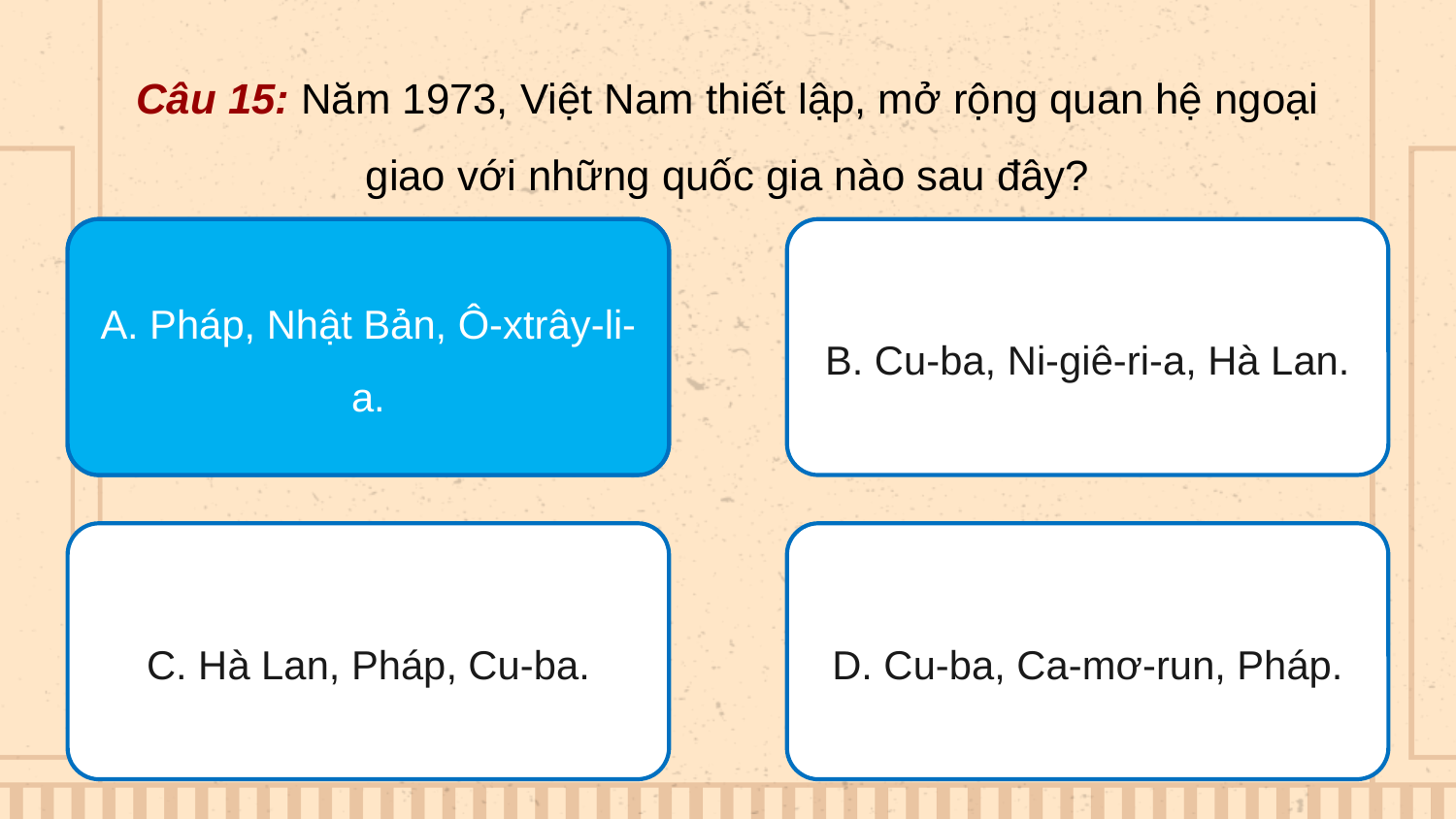

Câu 15: Năm 1973, Việt Nam thiết lập, mở rộng quan hệ ngoại giao với những quốc gia nào sau đây?
A. Pháp, Nhật Bản, Ô-xtrây-li-a.
A. Pháp, Nhật Bản, Ô-xtrây-li-a.
B. Cu-ba, Ni-giê-ri-a, Hà Lan.
C. Hà Lan, Pháp, Cu-ba.
D. Cu-ba, Ca-mơ-run, Pháp.